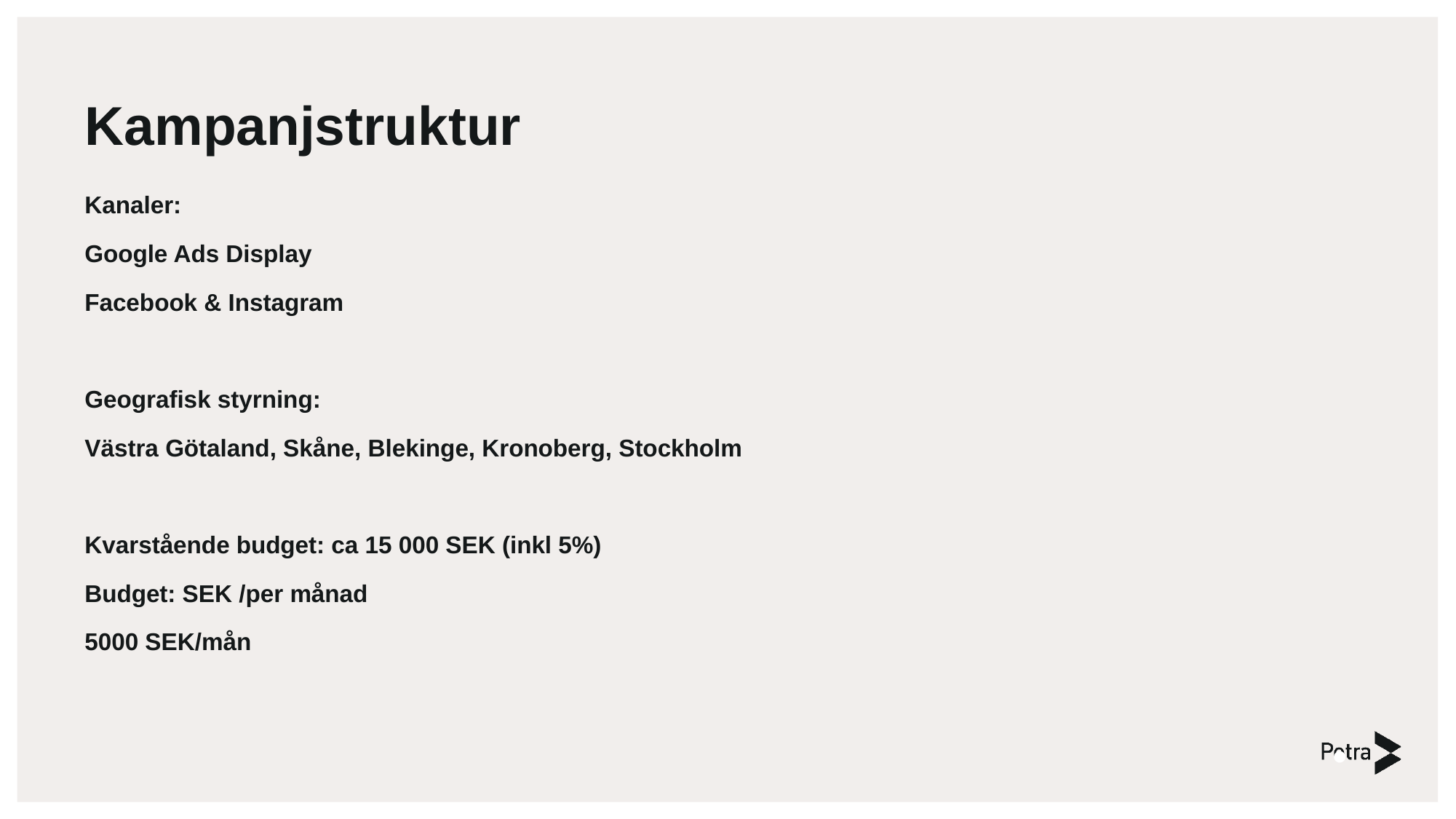

# Kampanjstruktur
Kanaler:
Google Ads Display
Facebook & Instagram

Geografisk styrning:
Västra Götaland, Skåne, Blekinge, Kronoberg, Stockholm

Kvarstående budget: ca 15 000 SEK (inkl 5%)
Budget: SEK /per månad
5000 SEK/mån